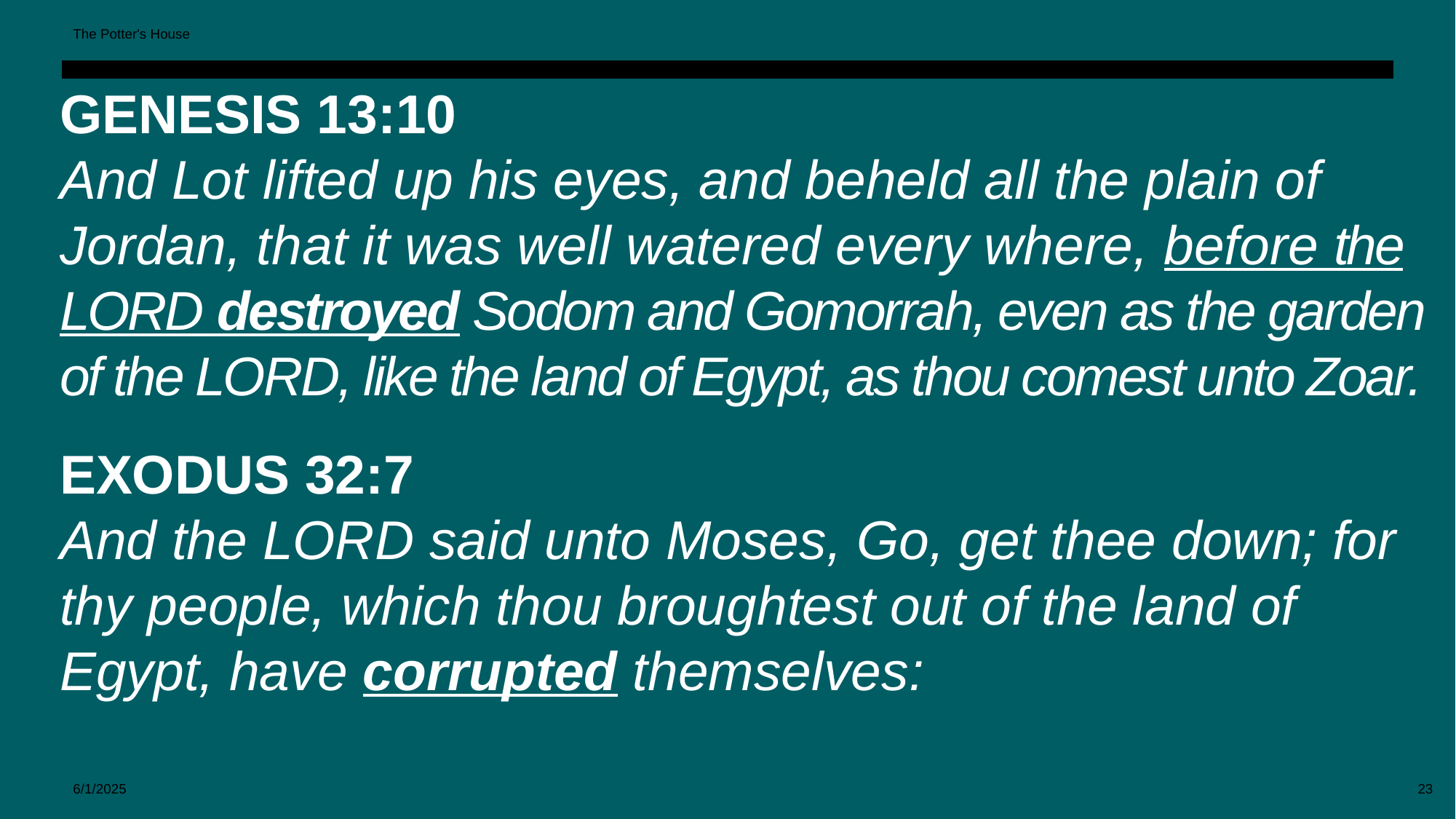

The Potter's House
GENESIS 13:10
And Lot lifted up his eyes, and beheld all the plain of Jordan, that it was well watered every where, before the LORD destroyed Sodom and Gomorrah, even as the garden of the LORD, like the land of Egypt, as thou comest unto Zoar.

EXODUS 32:7
And the LORD said unto Moses, Go, get thee down; for thy people, which thou broughtest out of the land of Egypt, have corrupted themselves:

6/1/2025
23